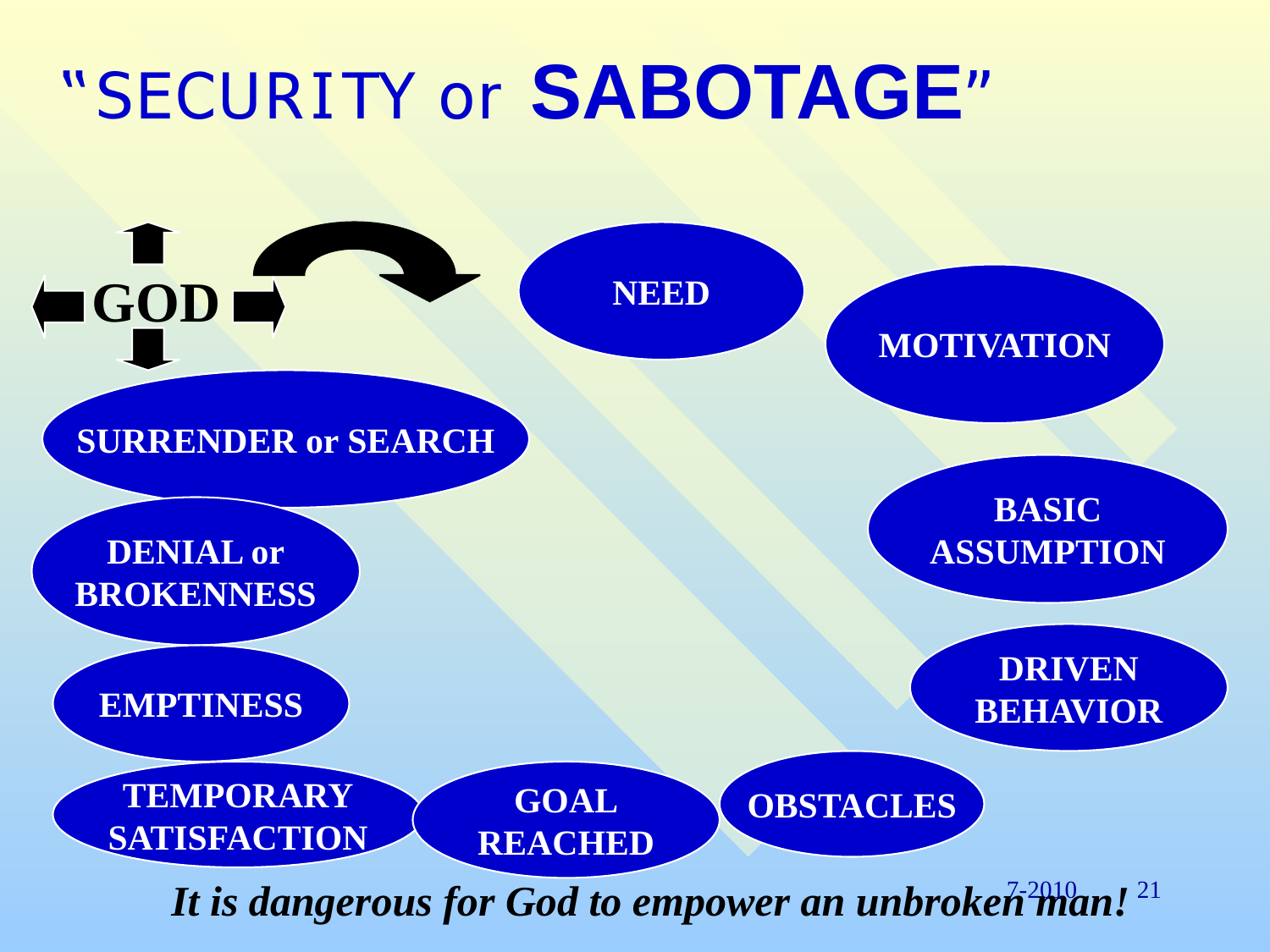

# “SECURITY or SABOTAGE”

	GOD

NEED
MOTIVATION

SURRENDER or SEARCH
BASIC
ASSUMPTION
DENIAL or
BROKENNESS
DRIVEN
BEHAVIOR
EMPTINESS
OBSTACLES
TEMPORARY
SATISFACTION
GOAL
REACHED
It is dangerous for God to empower an unbroken man!
7-2010
21